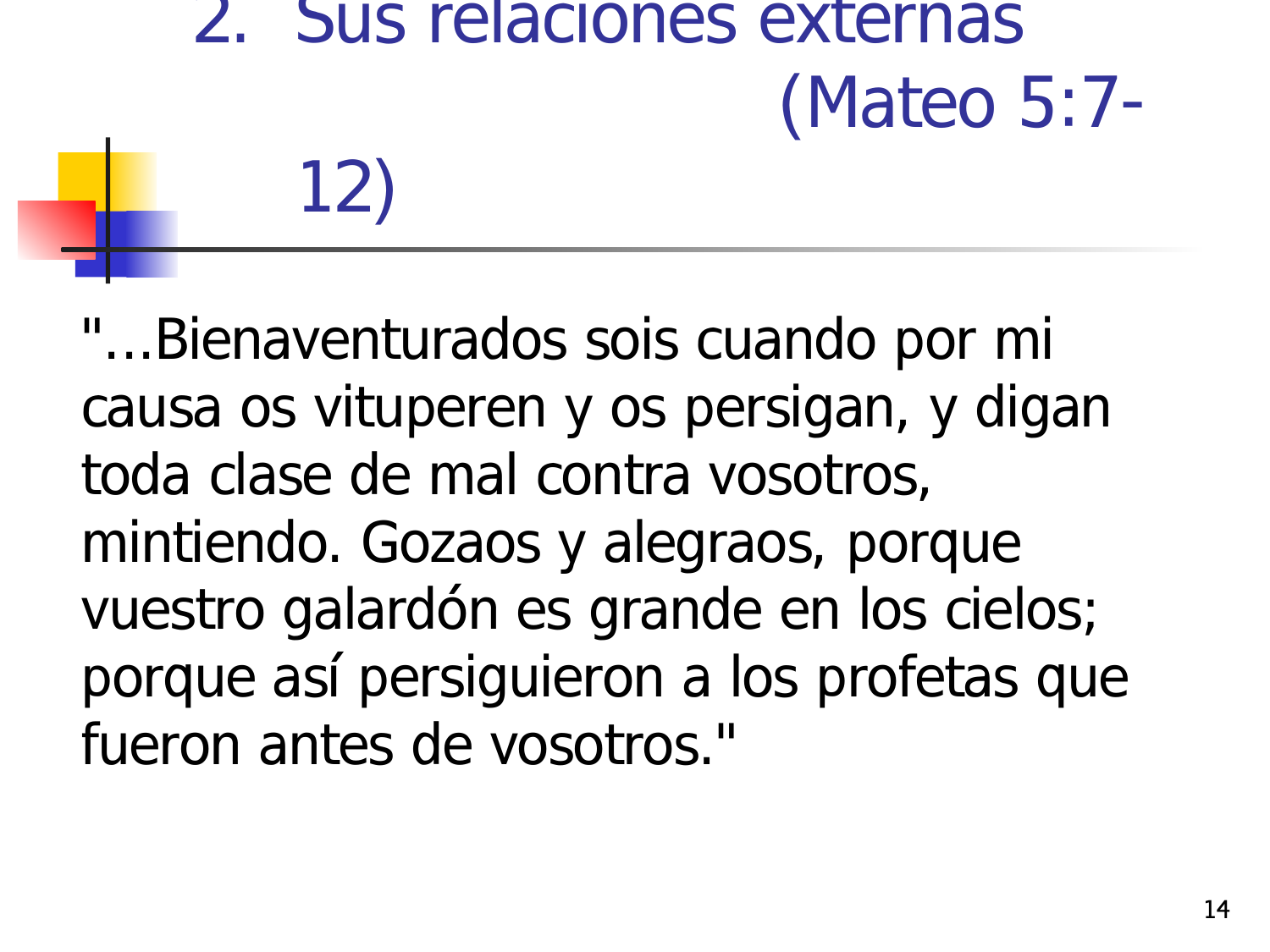

# Sus relaciones externas                             (Mateo 5:7-12)
	"...Bienaventurados sois cuando por mi causa os vituperen y os persigan, y digan toda clase de mal contra vosotros, mintiendo. Gozaos y alegraos, porque vuestro galardón es grande en los cielos; porque así persiguieron a los profetas que fueron antes de vosotros."
14